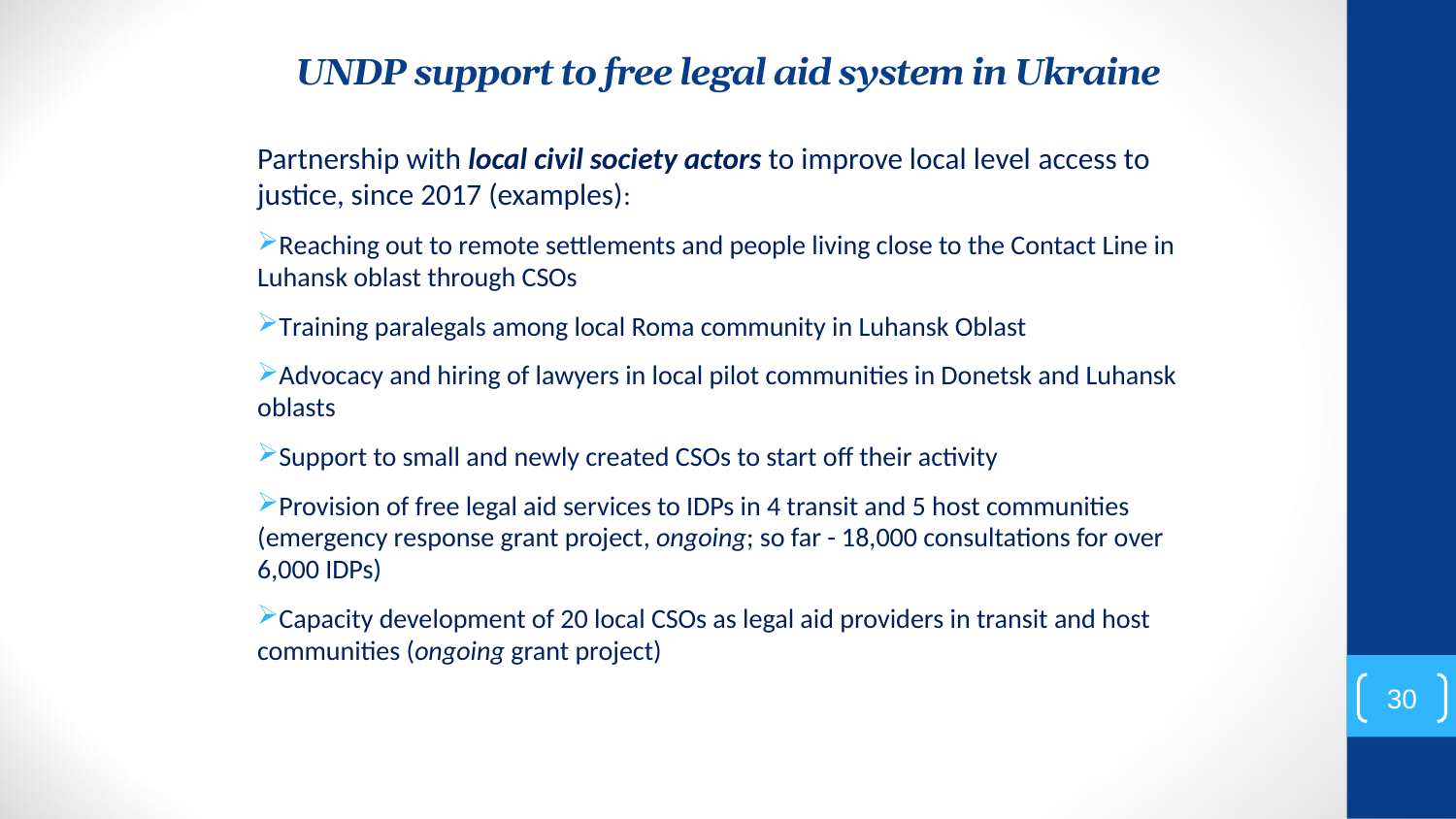

# UNDP support to free legal aid system in Ukraine
Partnership with local civil society actors to improve local level access to justice, since 2017 (examples):
Reaching out to remote settlements and people living close to the Contact Line in Luhansk oblast through CSOs
Training paralegals among local Roma community in Luhansk Oblast
Advocacy and hiring of lawyers in local pilot communities in Donetsk and Luhansk oblasts
Support to small and newly created CSOs to start off their activity
Provision of free legal aid services to IDPs in 4 transit and 5 host communities (emergency response grant project, ongoing; so far - 18,000 consultations for over 6,000 IDPs)
Capacity development of 20 local CSOs as legal aid providers in transit and host communities (ongoing grant project)

30